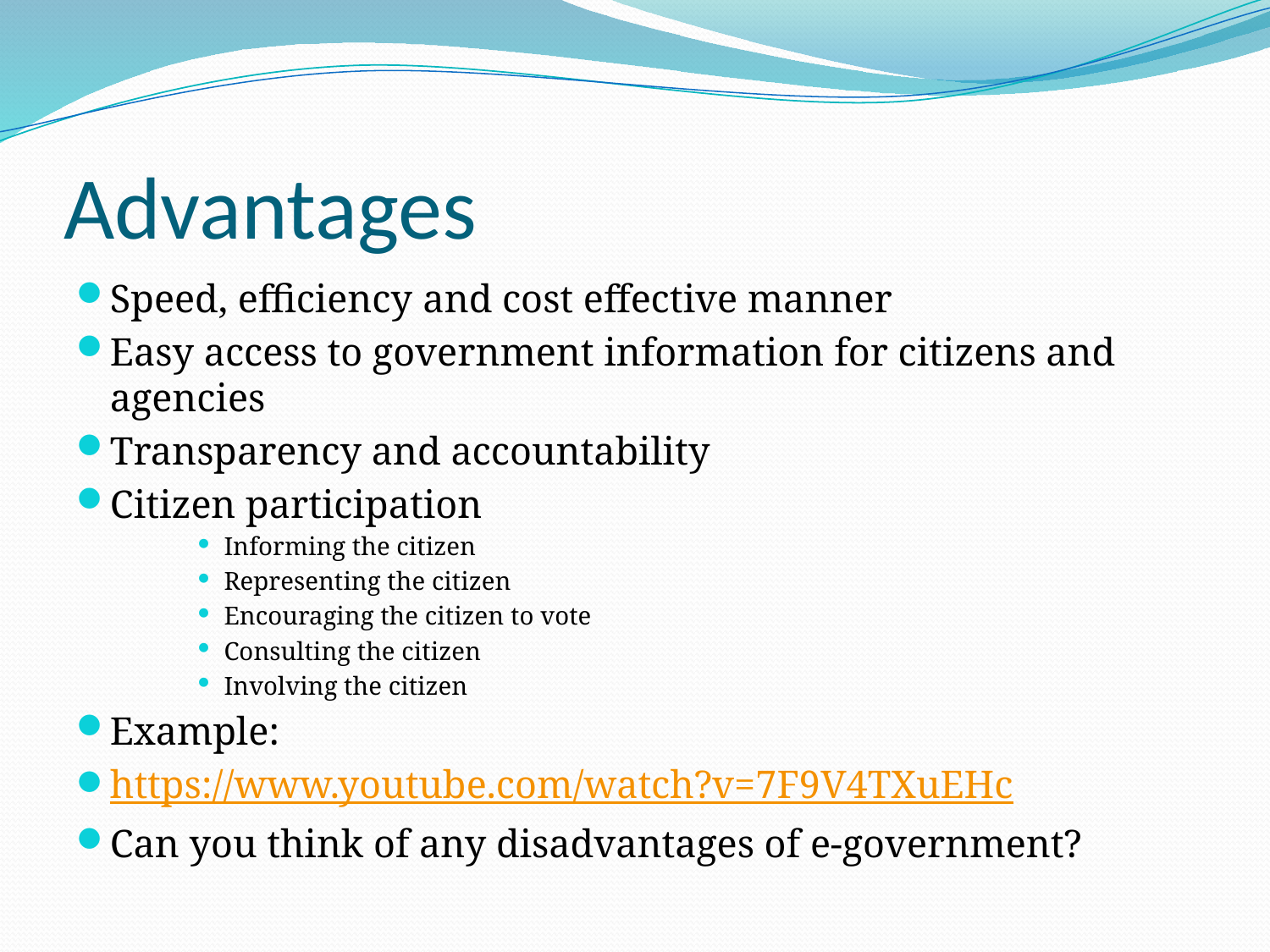

# Advantages
Speed, efficiency and cost effective manner
Easy access to government information for citizens and agencies
Transparency and accountability
Citizen participation
Informing the citizen
Representing the citizen
Encouraging the citizen to vote
Consulting the citizen
Involving the citizen
Example:
https://www.youtube.com/watch?v=7F9V4TXuEHc
Can you think of any disadvantages of e-government?